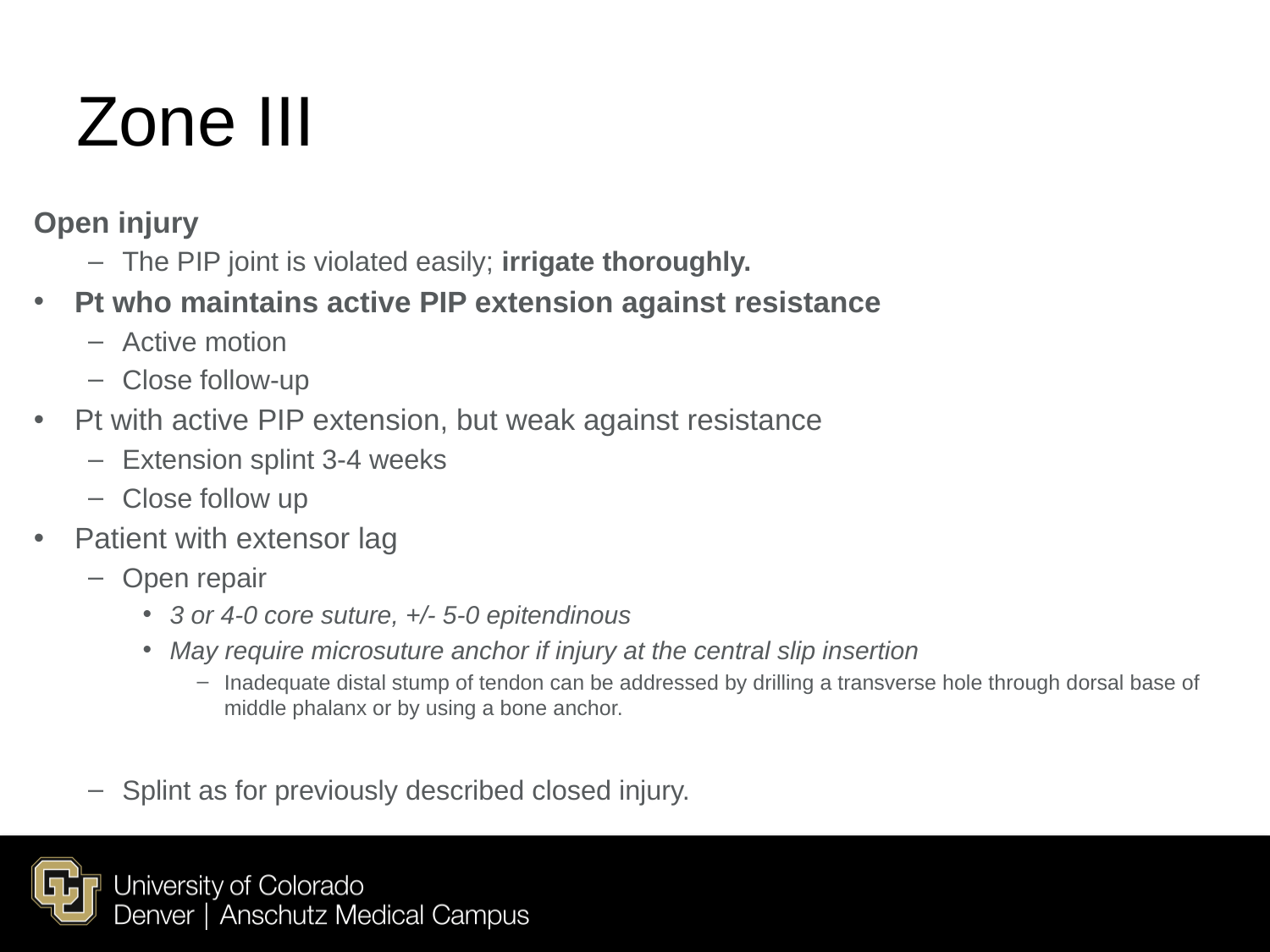

# Zone III
Open injury
The PIP joint is violated easily; irrigate thoroughly.
Pt who maintains active PIP extension against resistance
Active motion
Close follow-up
Pt with active PIP extension, but weak against resistance
Extension splint 3-4 weeks
Close follow up
Patient with extensor lag
Open repair
3 or 4-0 core suture, +/- 5-0 epitendinous
May require microsuture anchor if injury at the central slip insertion
Inadequate distal stump of tendon can be addressed by drilling a transverse hole through dorsal base of middle phalanx or by using a bone anchor.

Splint as for previously described closed injury.